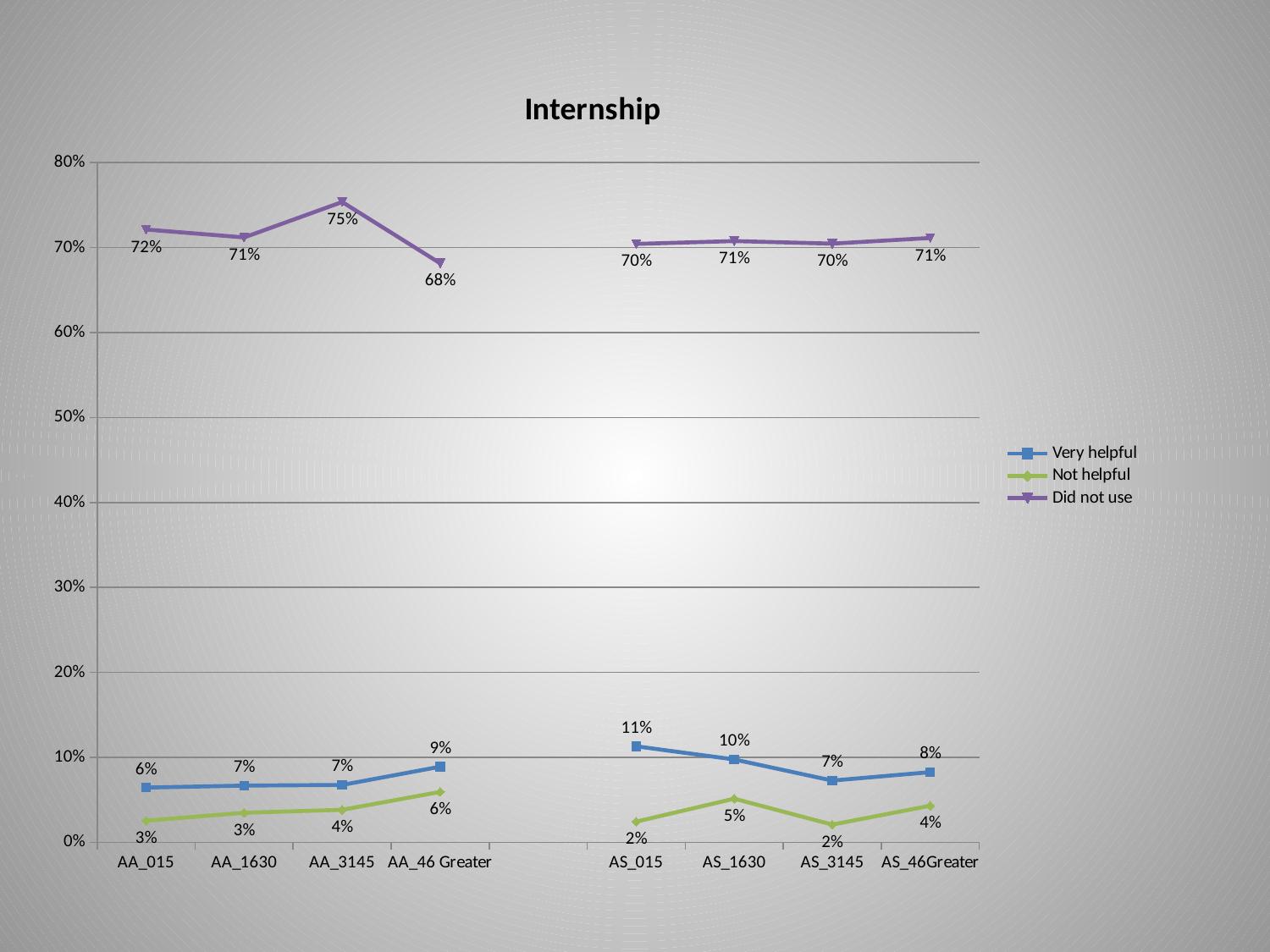

### Chart: Internship

| Category | Very helpful | Not helpful | Did not use |
|---|---|---|---|
| AA_015 | 0.06432748538011697 | 0.025341130604288498 | 0.7212475633528266 |
| AA_1630 | 0.06666666666666668 | 0.034666666666666665 | 0.7120000000000001 |
| AA_3145 | 0.06744868035190617 | 0.03812316715542523 | 0.7536656891495602 |
| AA_46 Greater | 0.0888888888888889 | 0.05925925925925926 | 0.6814814814814816 |
|  | None | None | None |
| AS_015 | 0.11290322580645162 | 0.024193548387096777 | 0.7043010752688174 |
| AS_1630 | 0.09743589743589745 | 0.05128205128205128 | 0.7076923076923077 |
| AS_3145 | 0.07253886010362694 | 0.02072538860103627 | 0.7046632124352332 |
| AS_46Greater | 0.0824742268041237 | 0.04295532646048109 | 0.7113402061855671 |